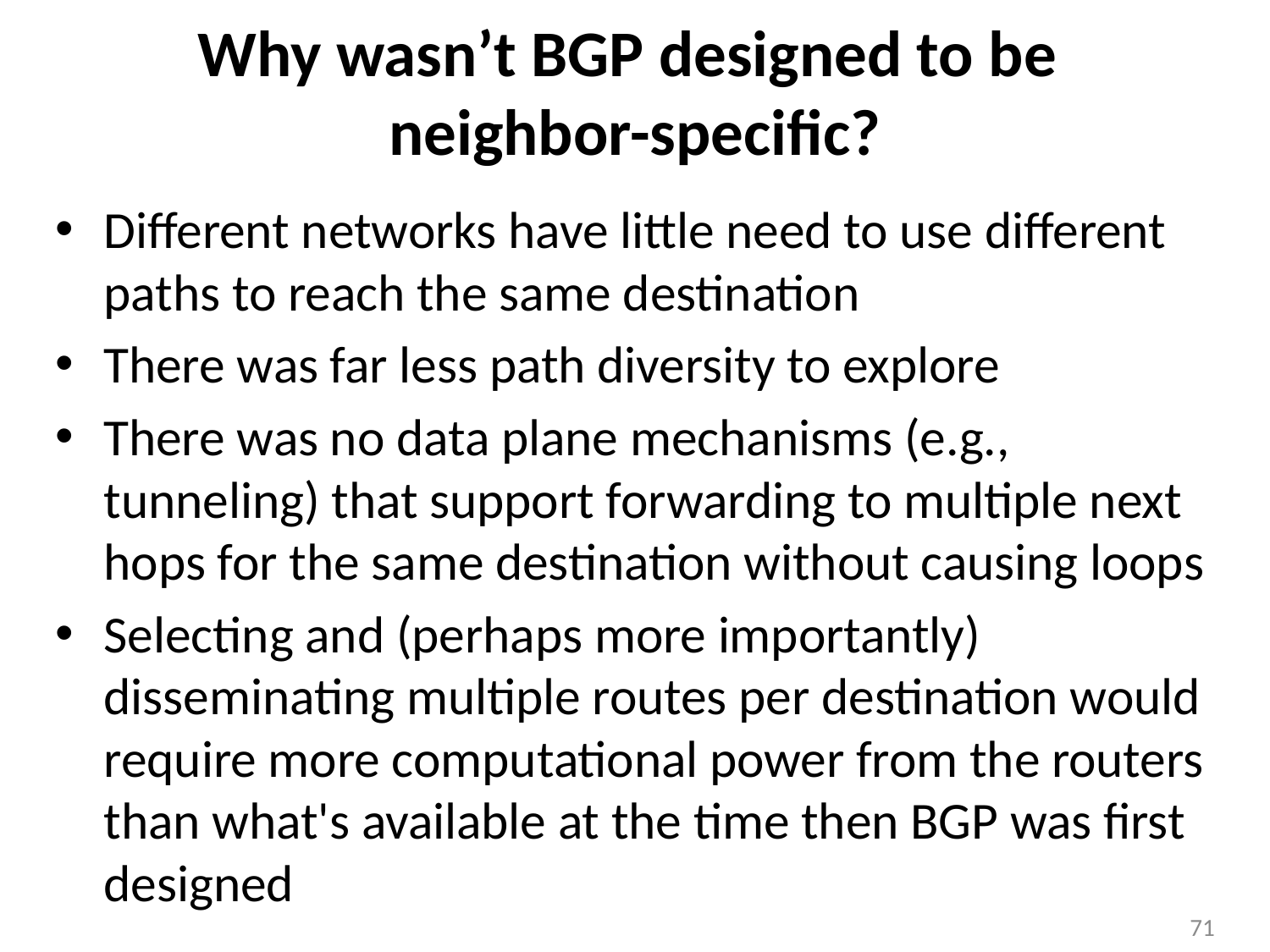

# Why wasn’t BGP designed to be neighbor-specific?
Different networks have little need to use different paths to reach the same destination
There was far less path diversity to explore
There was no data plane mechanisms (e.g., tunneling) that support forwarding to multiple next hops for the same destination without causing loops
Selecting and (perhaps more importantly) disseminating multiple routes per destination would require more computational power from the routers than what's available at the time then BGP was first designed

71